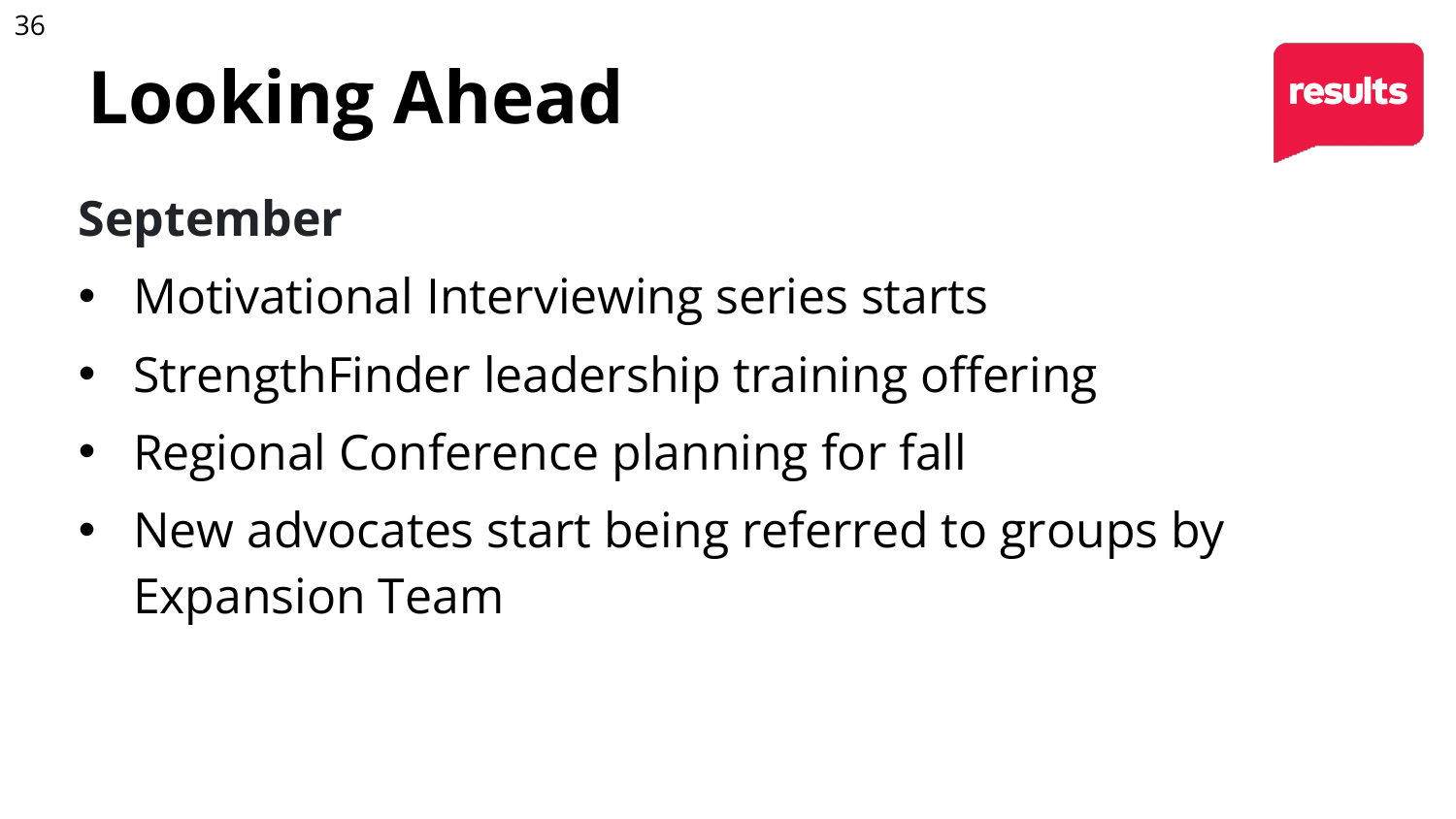

36
# Looking Ahead
September
Motivational Interviewing series starts
StrengthFinder leadership training offering
Regional Conference planning for fall
New advocates start being referred to groups by Expansion Team